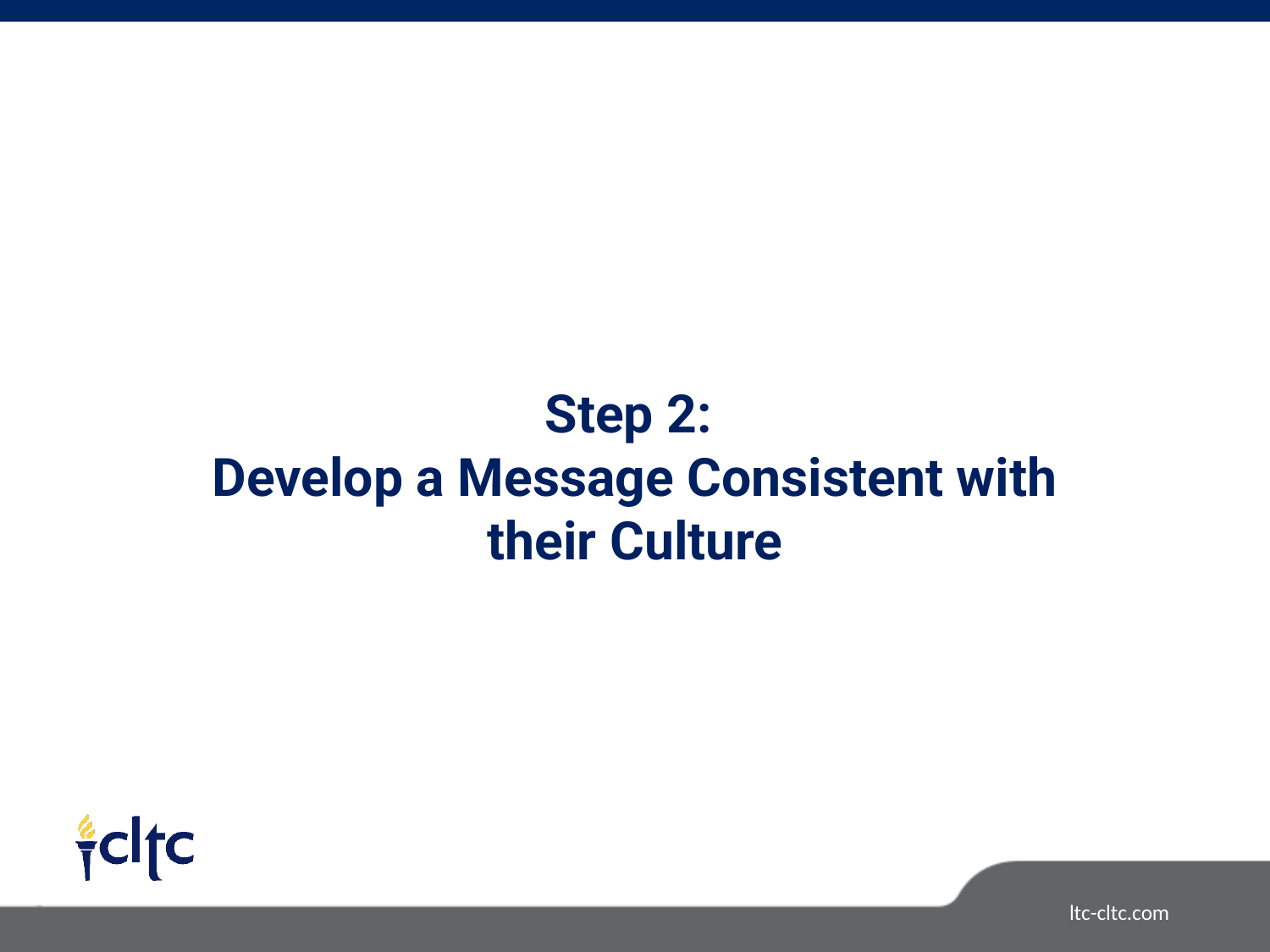

Step 2:
Develop a Message Consistent with their Culture